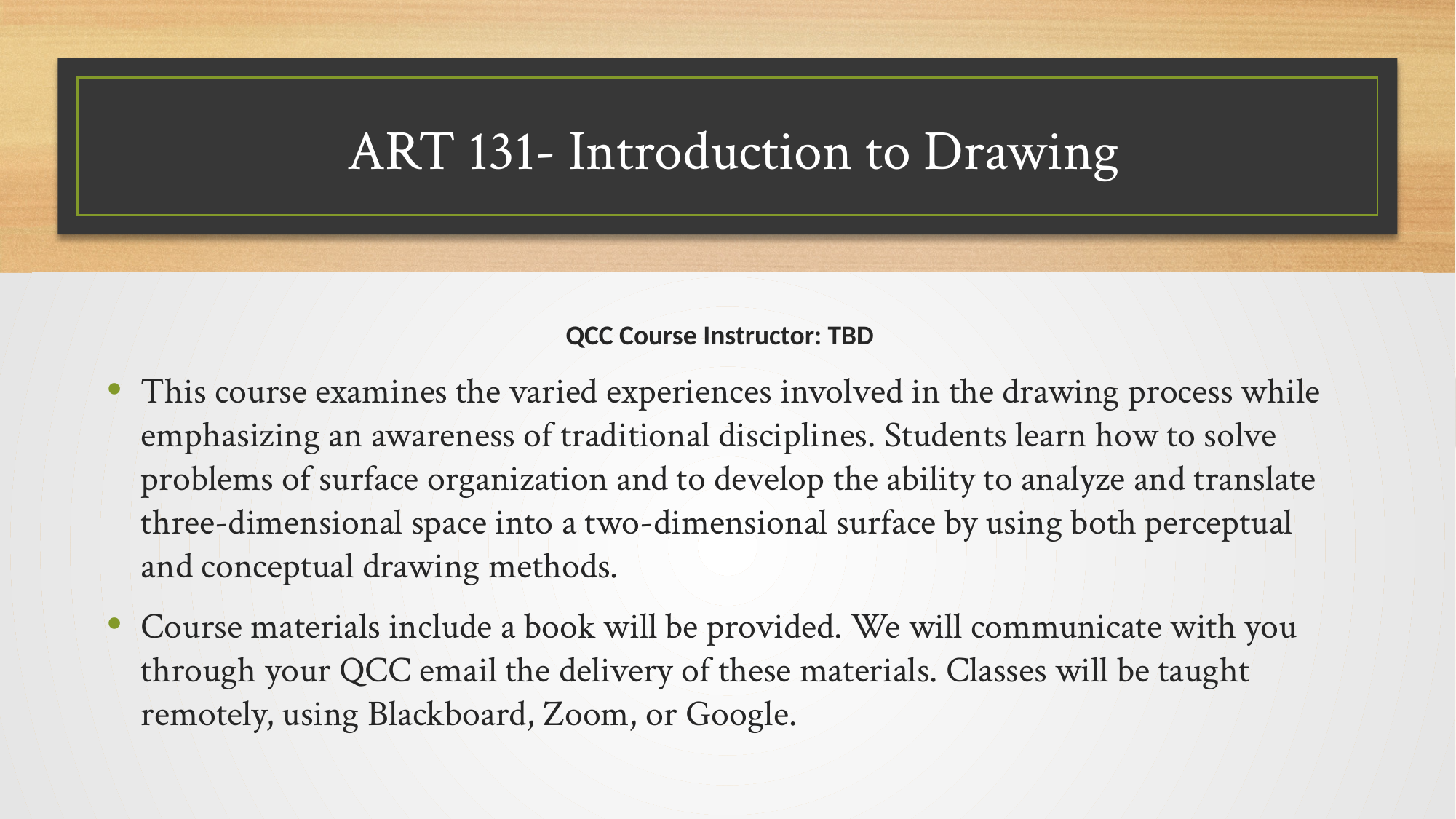

# ART 131- Introduction to Drawing

QCC Course Instructor: TBD
This course examines the varied experiences involved in the drawing process while emphasizing an awareness of traditional disciplines. Students learn how to solve problems of surface organization and to develop the ability to analyze and translate three-dimensional space into a two-dimensional surface by using both perceptual and conceptual drawing methods.
Course materials include a book will be provided. We will communicate with you through your QCC email the delivery of these materials. Classes will be taught remotely, using Blackboard, Zoom, or Google.